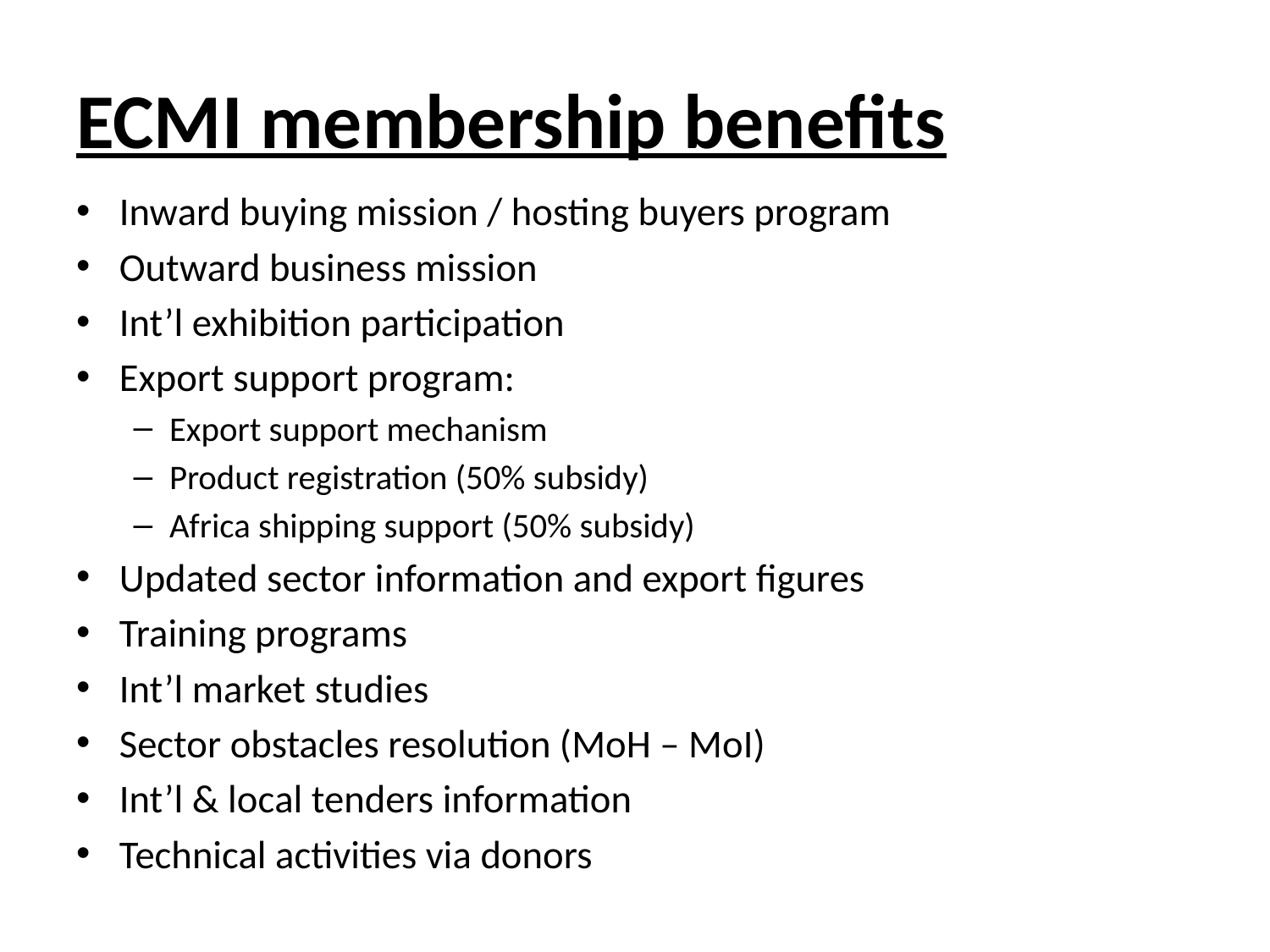

# ECMI membership benefits
Inward buying mission / hosting buyers program
Outward business mission
Int’l exhibition participation
Export support program:
Export support mechanism
Product registration (50% subsidy)
Africa shipping support (50% subsidy)
Updated sector information and export figures
Training programs
Int’l market studies
Sector obstacles resolution (MoH – MoI)
Int’l & local tenders information
Technical activities via donors